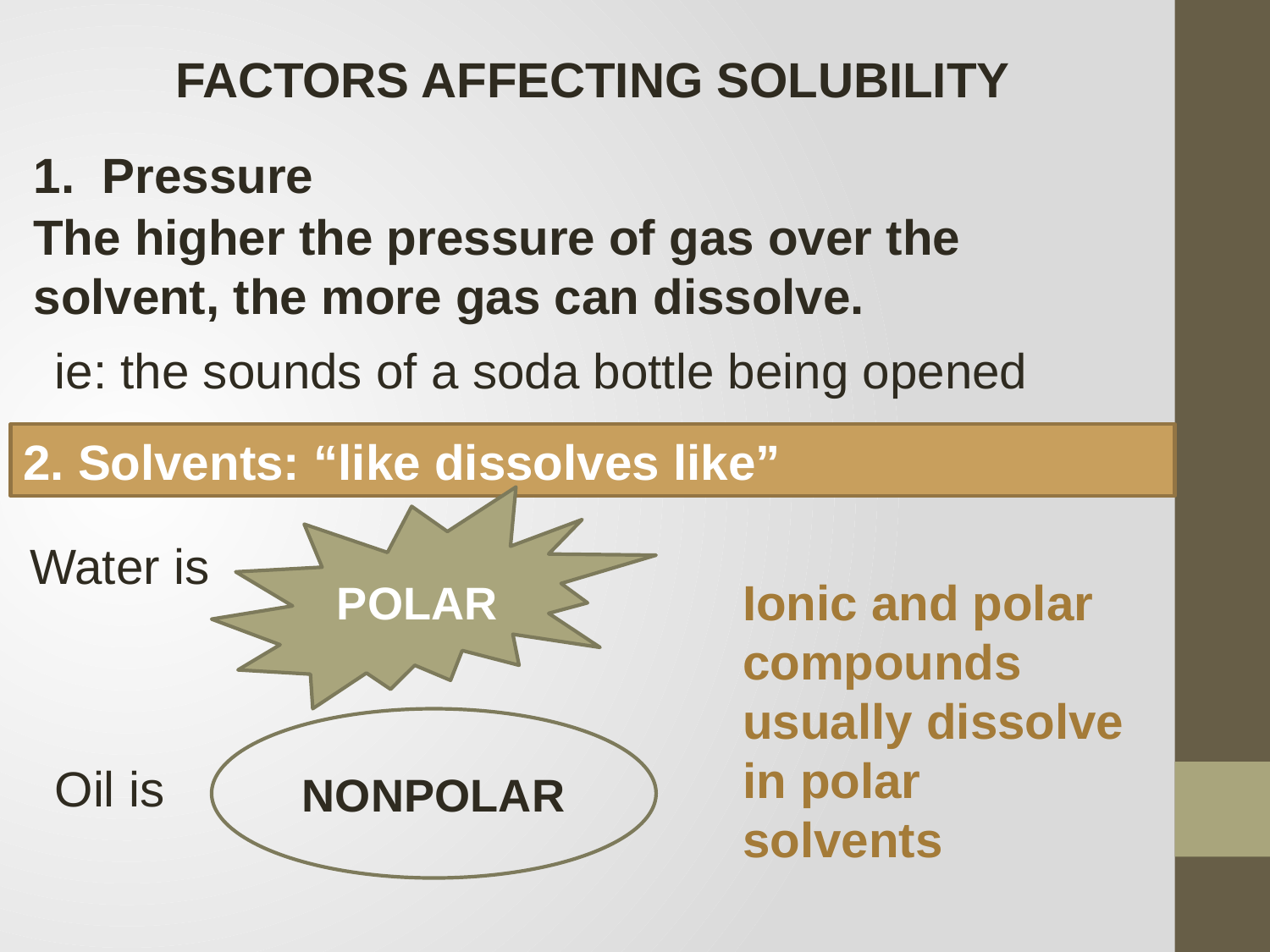

FACTORS AFFECTING SOLUBILITY
1.  Pressure
The higher the pressure of gas over the solvent, the more gas can dissolve.
ie: the sounds of a soda bottle being opened
2. Solvents: “like dissolves like”
POLAR
Water is
Ionic and polar compounds usually dissolve in polar solvents
NONPOLAR
Oil is